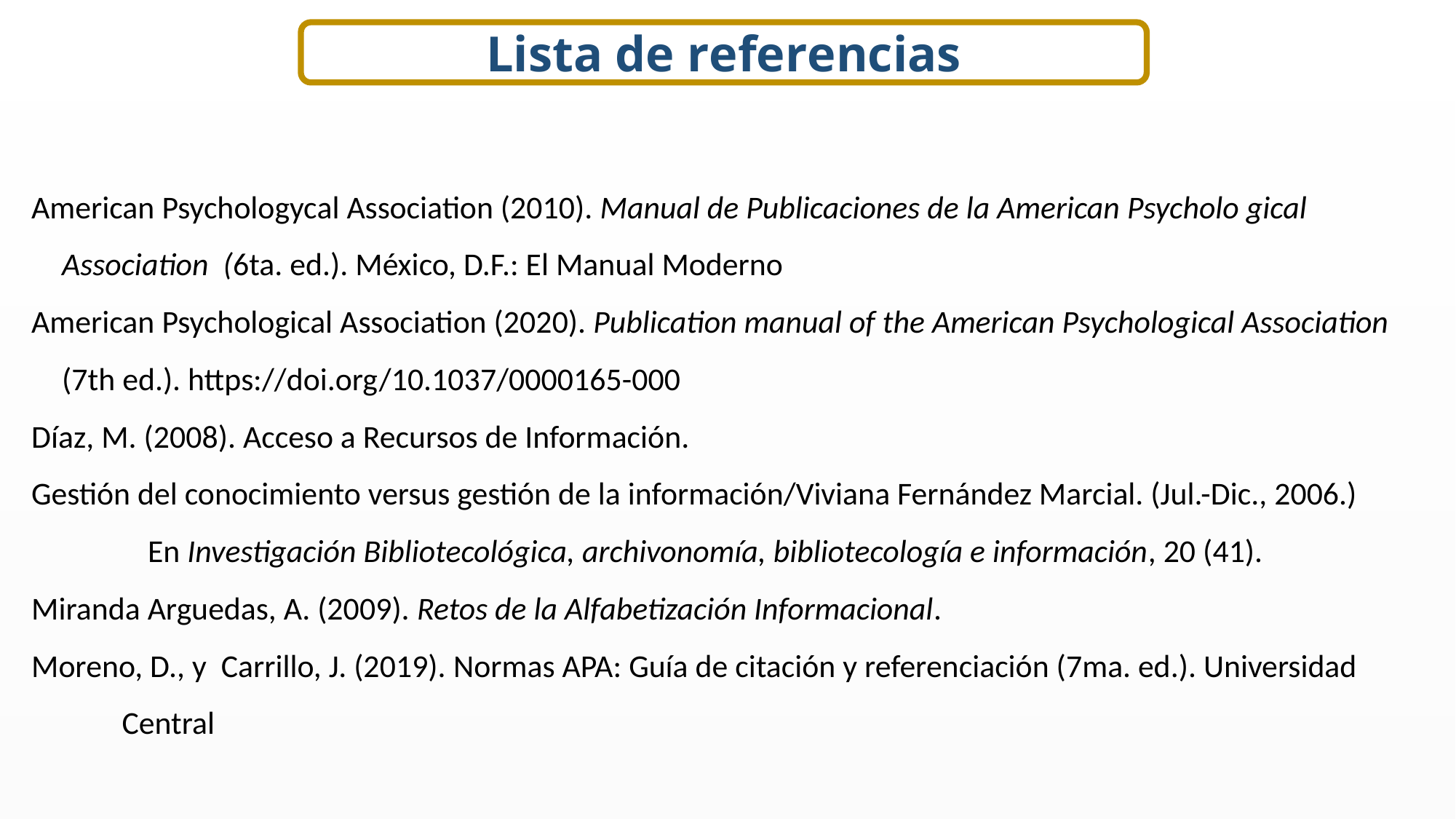

Lista de referencias
American Psychologycal Association (2010). Manual de Publicaciones de la American Psycholo gical Association  (6ta. ed.). México, D.F.: El Manual Moderno
American Psychological Association (2020). Publication manual of the American Psychological Association (7th ed.). https://doi.org/10.1037/0000165-000
Díaz, M. (2008). Acceso a Recursos de Información.
Gestión del conocimiento versus gestión de la información/Viviana Fernández Marcial. (Jul.-Dic., 2006.)
                En Investigación Bibliotecológica, archivonomía, bibliotecología e información, 20 (41).
Miranda Arguedas, A. (2009). Retos de la Alfabetización Informacional.
Moreno, D., y  Carrillo, J. (2019). Normas APA: Guía de citación y referenciación (7ma. ed.). Universidad Central